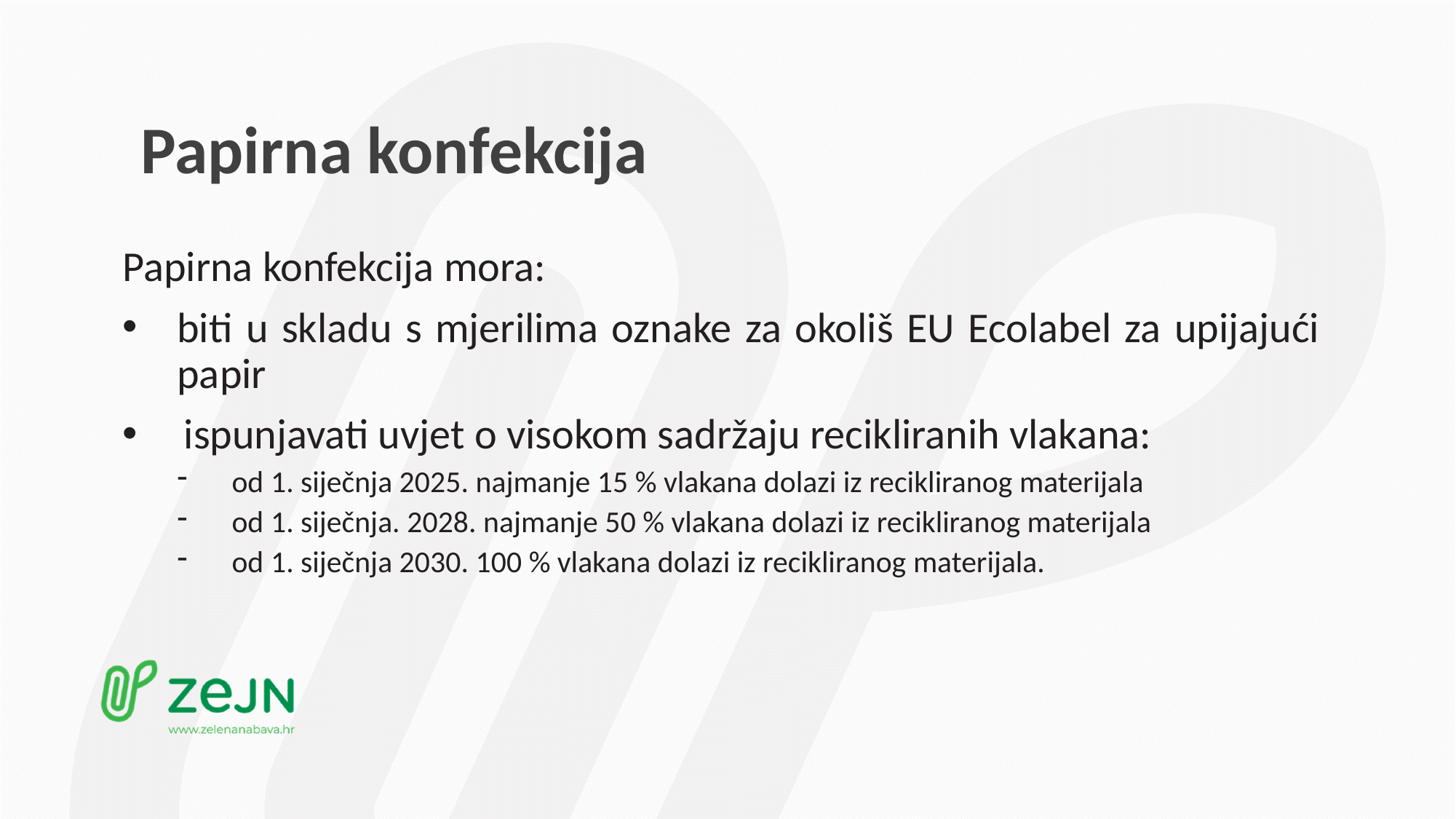

# Papirna konfekcija
Papirna konfekcija mora:
biti u skladu s mjerilima oznake za okoliš EU Ecolabel za upijajući papir
ispunjavati uvjet o visokom sadržaju recikliranih vlakana:
od 1. siječnja 2025. najmanje 15 % vlakana dolazi iz recikliranog materijala
od 1. siječnja. 2028. najmanje 50 % vlakana dolazi iz recikliranog materijala
od 1. siječnja 2030. 100 % vlakana dolazi iz recikliranog materijala.